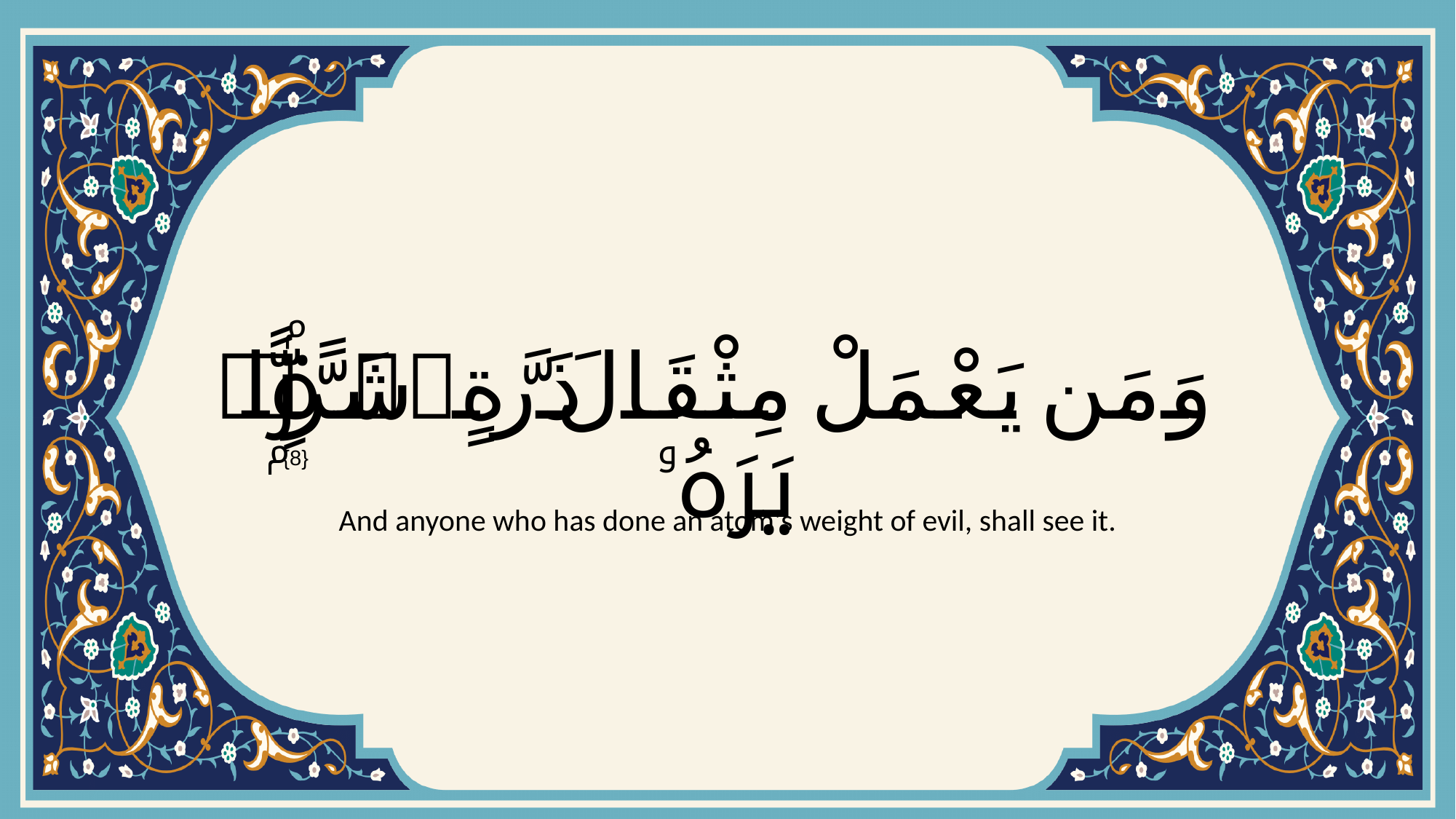

# وَمَن يَعْمَلْ مِثْقَالَ ذَرَّةٍۢ شَرًّۭا يَرَهُۥ
{8}
And anyone who has done an atom's weight of evil, shall see it.